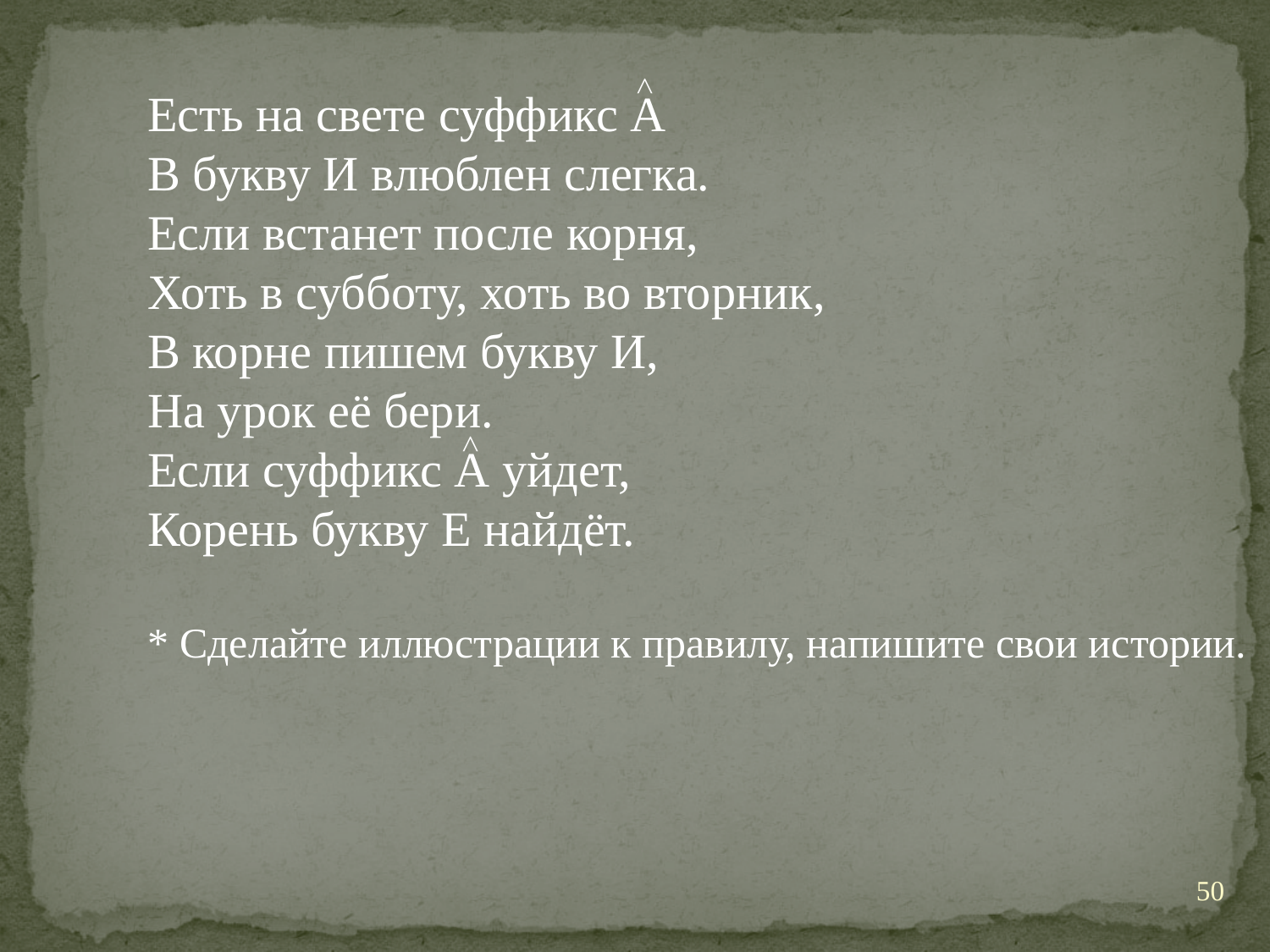

˄
Есть на свете суффикс А
В букву И влюблен слегка.
Если встанет после корня,
Хоть в субботу, хоть во вторник,
В корне пишем букву И,
На урок её бери.
Если суффикс А уйдет,
Корень букву Е найдёт.

* Сделайте иллюстрации к правилу, напишите свои истории.

˄

50